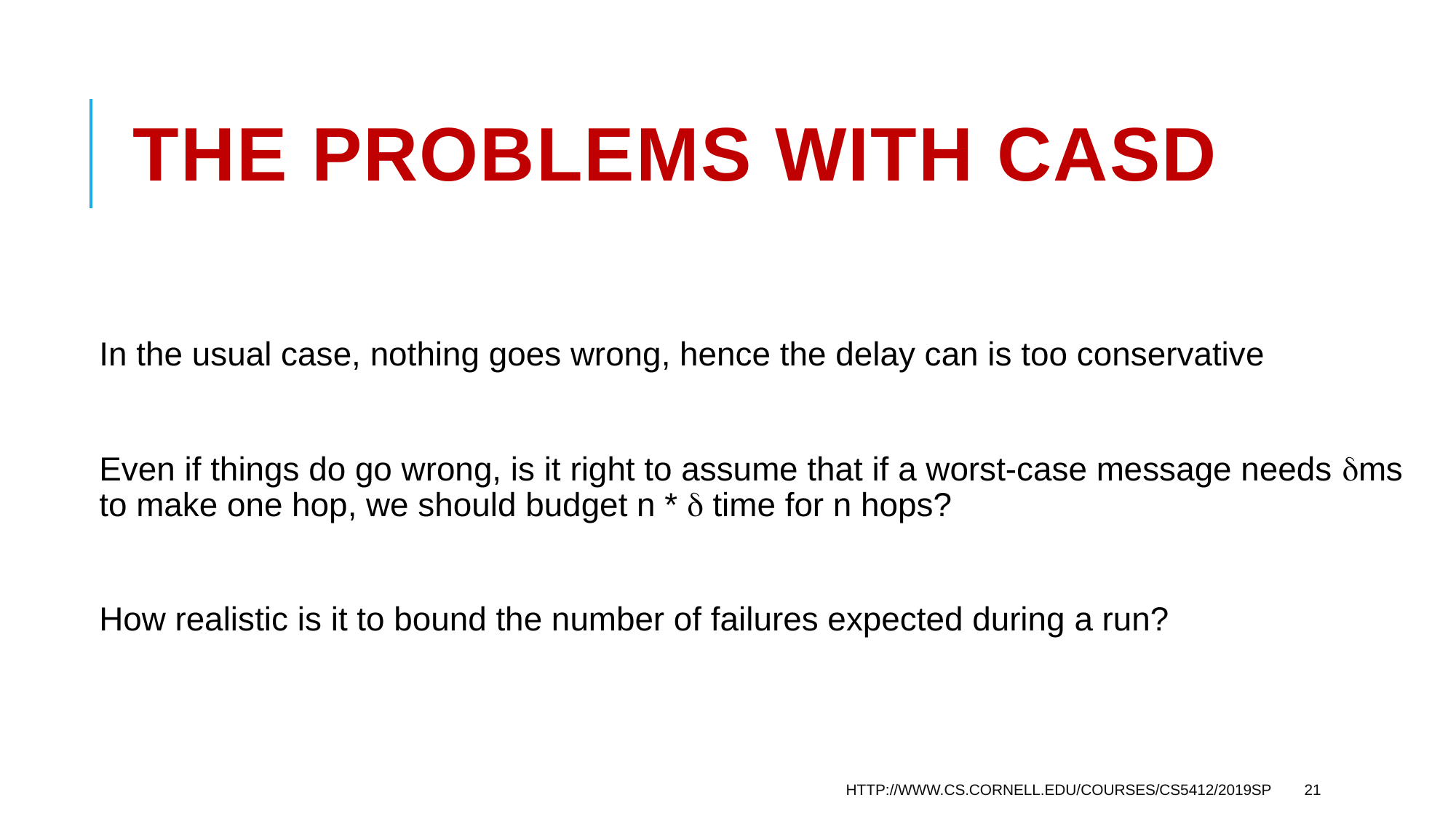

# The problems with CASD
In the usual case, nothing goes wrong, hence the delay can is too conservative

Even if things do go wrong, is it right to assume that if a worst-case message needs δms to make one hop, we should budget n * δ time for n hops?

How realistic is it to bound the number of failures expected during a run?
http://www.cs.cornell.edu/courses/cs5412/2019sp
21